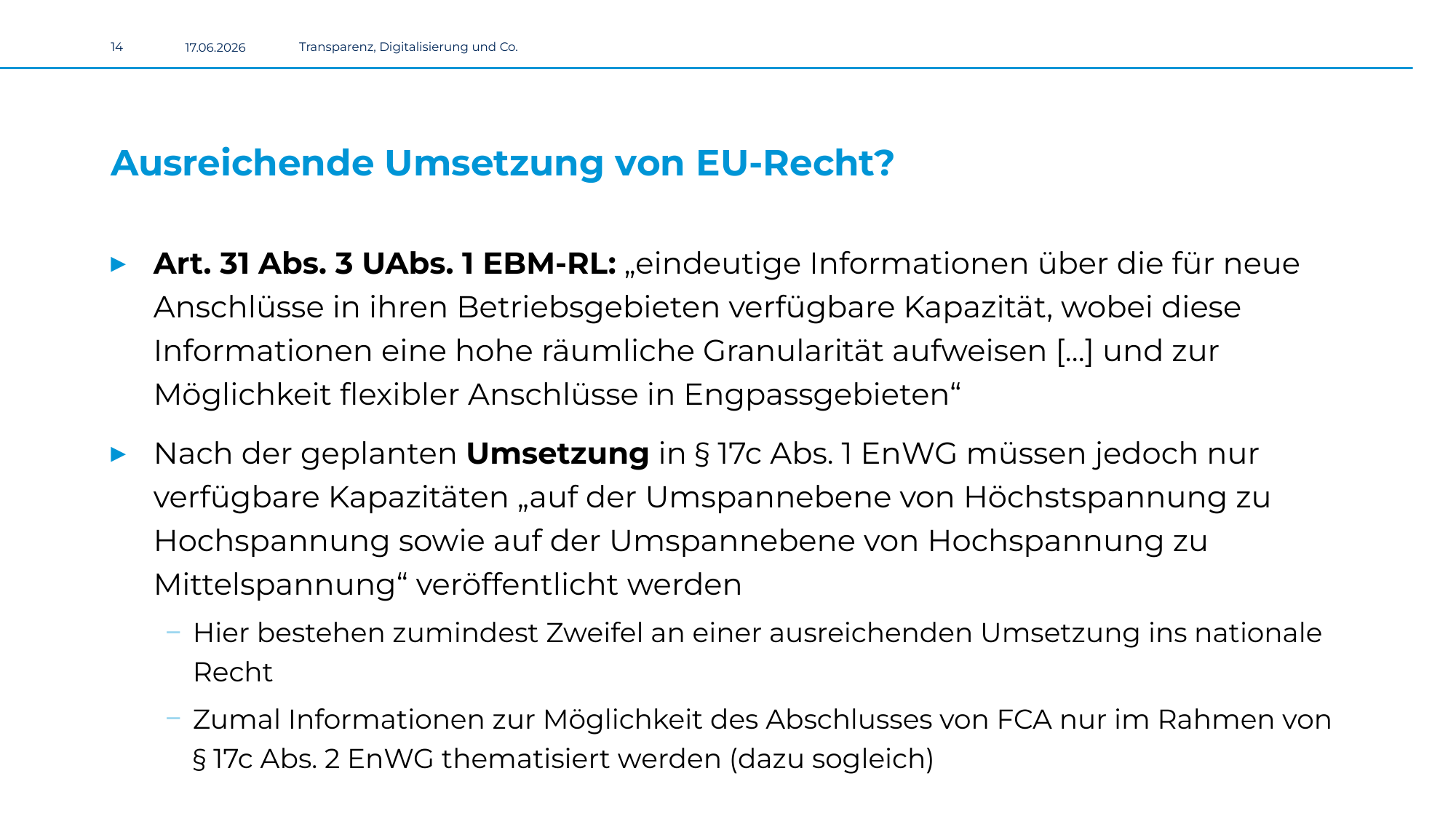

14
17.06.2026
Transparenz, Digitalisierung und Co.
# Ausreichende Umsetzung von EU-Recht?
Art. 31 Abs. 3 UAbs. 1 EBM-RL: „eindeutige Informationen über die für neue Anschlüsse in ihren Betriebsgebieten verfügbare Kapazität, wobei diese Informationen eine hohe räumliche Granularität aufweisen […] und zur Möglichkeit flexibler Anschlüsse in Engpassgebieten“
Nach der geplanten Umsetzung in § 17c Abs. 1 EnWG müssen jedoch nur verfügbare Kapazitäten „auf der Umspannebene von Höchstspannung zu Hochspannung sowie auf der Umspannebene von Hochspannung zu Mittelspannung“ veröffentlicht werden
Hier bestehen zumindest Zweifel an einer ausreichenden Umsetzung ins nationale Recht
Zumal Informationen zur Möglichkeit des Abschlusses von FCA nur im Rahmen von § 17c Abs. 2 EnWG thematisiert werden (dazu sogleich)